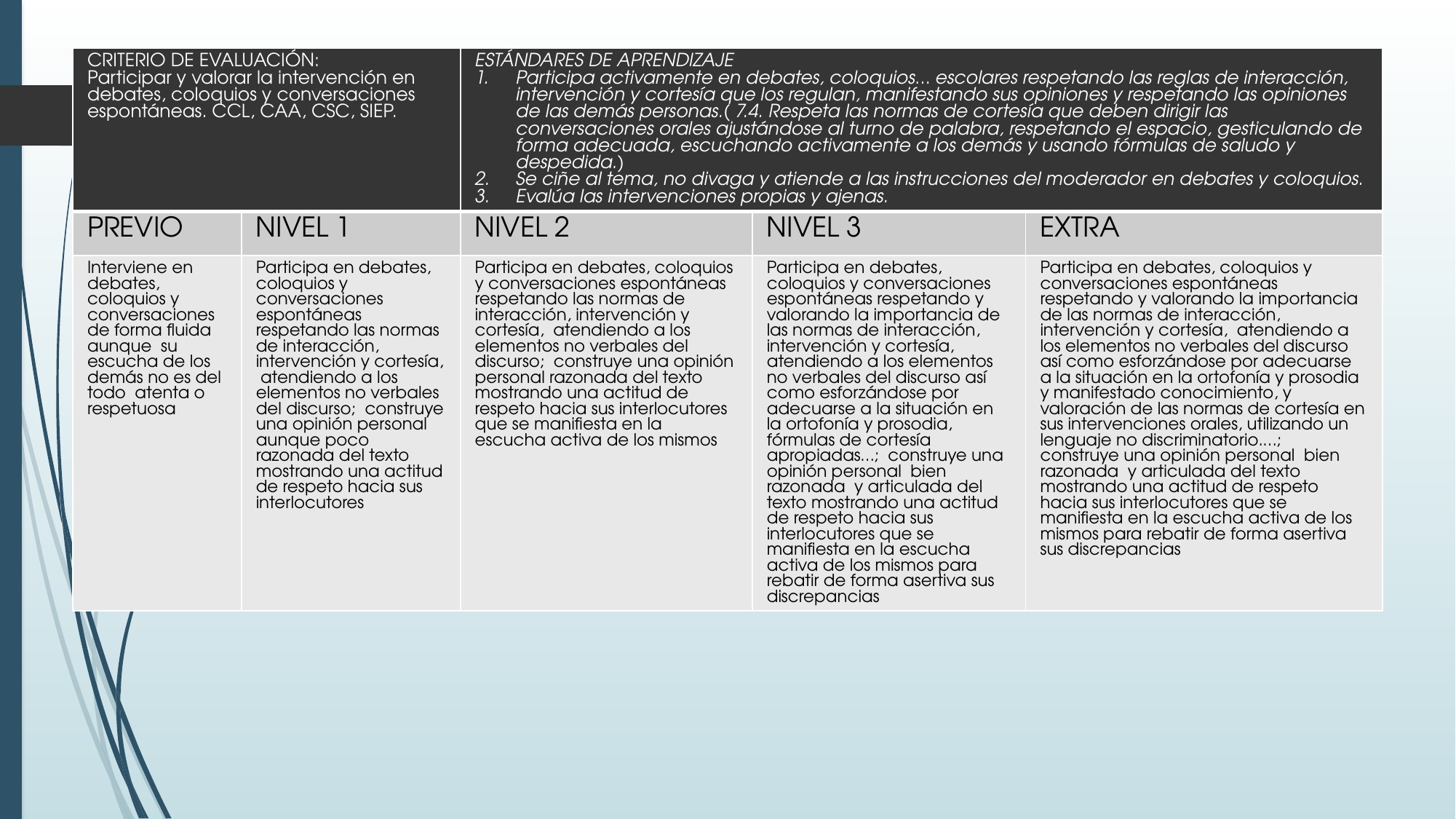

| CRITERIO DE EVALUACIÓN: Participar y valorar la intervención en debates, coloquios y conversaciones espontáneas. CCL, CAA, CSC, SIEP. |  | ESTÁNDARES DE APRENDIZAJE Participa activamente en debates, coloquios… escolares respetando las reglas de interacción, intervención y cortesía que los regulan, manifestando sus opiniones y respetando las opiniones de las demás personas.( 7.4. Respeta las normas de cortesía que deben dirigir las conversaciones orales ajustándose al turno de palabra, respetando el espacio, gesticulando de forma adecuada, escuchando activamente a los demás y usando fórmulas de saludo y despedida.) Se ciñe al tema, no divaga y atiende a las instrucciones del moderador en debates y coloquios. Evalúa las intervenciones propias y ajenas. |  |  |
| --- | --- | --- | --- | --- |
| PREVIO | NIVEL 1 | NIVEL 2 | NIVEL 3 | EXTRA |
| Interviene en debates, coloquios y conversaciones de forma fluida aunque su escucha de los demás no es del todo atenta o respetuosa | Participa en debates, coloquios y conversaciones espontáneas respetando las normas de interacción, intervención y cortesía, atendiendo a los elementos no verbales del discurso; construye una opinión personal aunque poco razonada del texto mostrando una actitud de respeto hacia sus interlocutores | Participa en debates, coloquios y conversaciones espontáneas respetando las normas de interacción, intervención y cortesía, atendiendo a los elementos no verbales del discurso; construye una opinión personal razonada del texto mostrando una actitud de respeto hacia sus interlocutores que se manifiesta en la escucha activa de los mismos | Participa en debates, coloquios y conversaciones espontáneas respetando y valorando la importancia de las normas de interacción, intervención y cortesía, atendiendo a los elementos no verbales del discurso así como esforzándose por adecuarse a la situación en la ortofonía y prosodia, fórmulas de cortesía apropiadas…; construye una opinión personal bien razonada y articulada del texto mostrando una actitud de respeto hacia sus interlocutores que se manifiesta en la escucha activa de los mismos para rebatir de forma asertiva sus discrepancias | Participa en debates, coloquios y conversaciones espontáneas respetando y valorando la importancia de las normas de interacción, intervención y cortesía, atendiendo a los elementos no verbales del discurso así como esforzándose por adecuarse a la situación en la ortofonía y prosodia y manifestado conocimiento, y valoración de las normas de cortesía en sus intervenciones orales, utilizando un lenguaje no discriminatorio.…; construye una opinión personal bien razonada y articulada del texto mostrando una actitud de respeto hacia sus interlocutores que se manifiesta en la escucha activa de los mismos para rebatir de forma asertiva sus discrepancias |